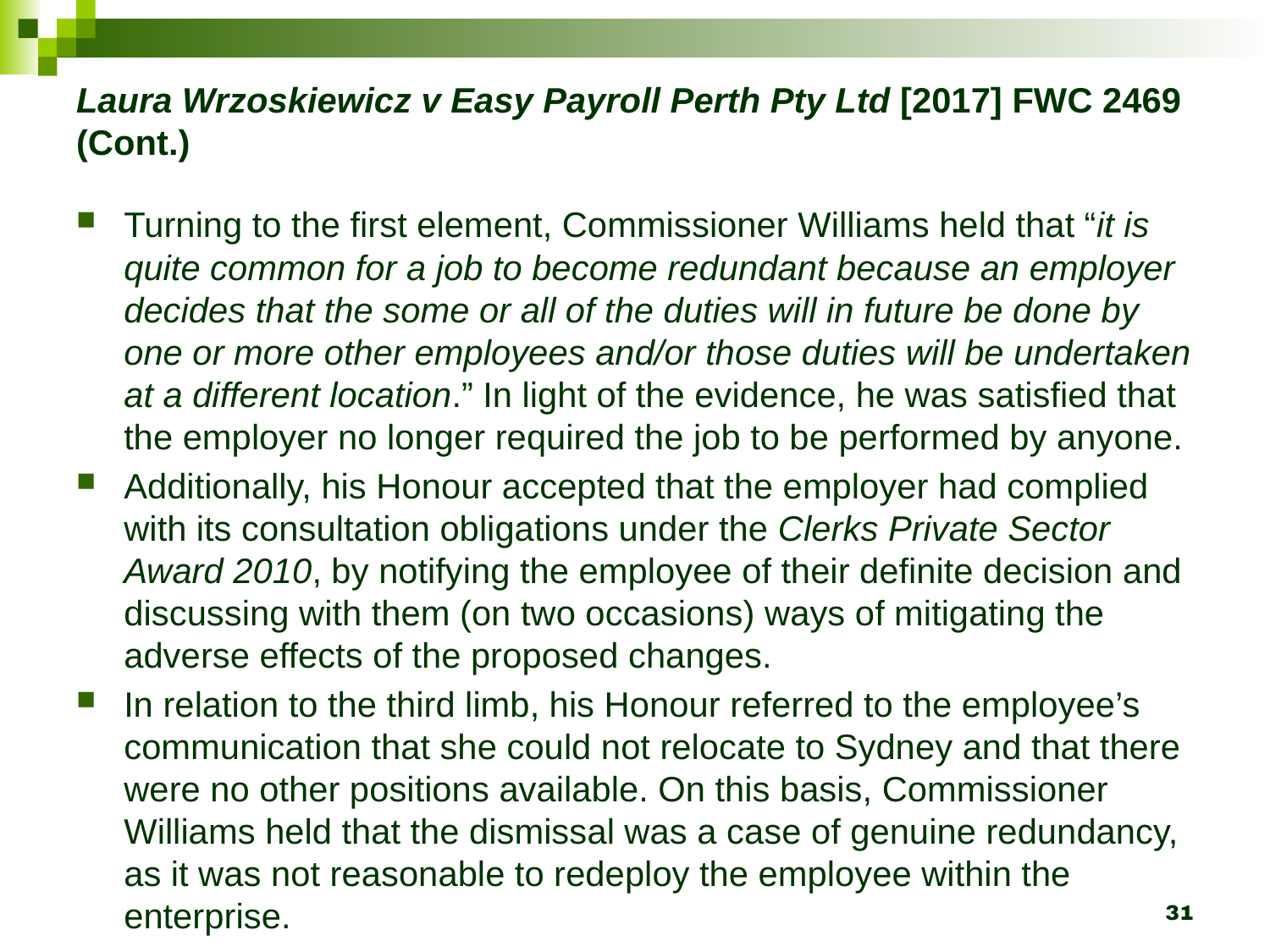

# Laura Wrzoskiewicz v Easy Payroll Perth Pty Ltd [2017] FWC 2469 (Cont.)
Turning to the first element, Commissioner Williams held that “it is quite common for a job to become redundant because an employer decides that the some or all of the duties will in future be done by one or more other employees and/or those duties will be undertaken at a different location.” In light of the evidence, he was satisfied that the employer no longer required the job to be performed by anyone.
Additionally, his Honour accepted that the employer had complied with its consultation obligations under the Clerks Private Sector Award 2010, by notifying the employee of their definite decision and discussing with them (on two occasions) ways of mitigating the adverse effects of the proposed changes.
In relation to the third limb, his Honour referred to the employee’s communication that she could not relocate to Sydney and that there were no other positions available. On this basis, Commissioner Williams held that the dismissal was a case of genuine redundancy, as it was not reasonable to redeploy the employee within the enterprise.

31